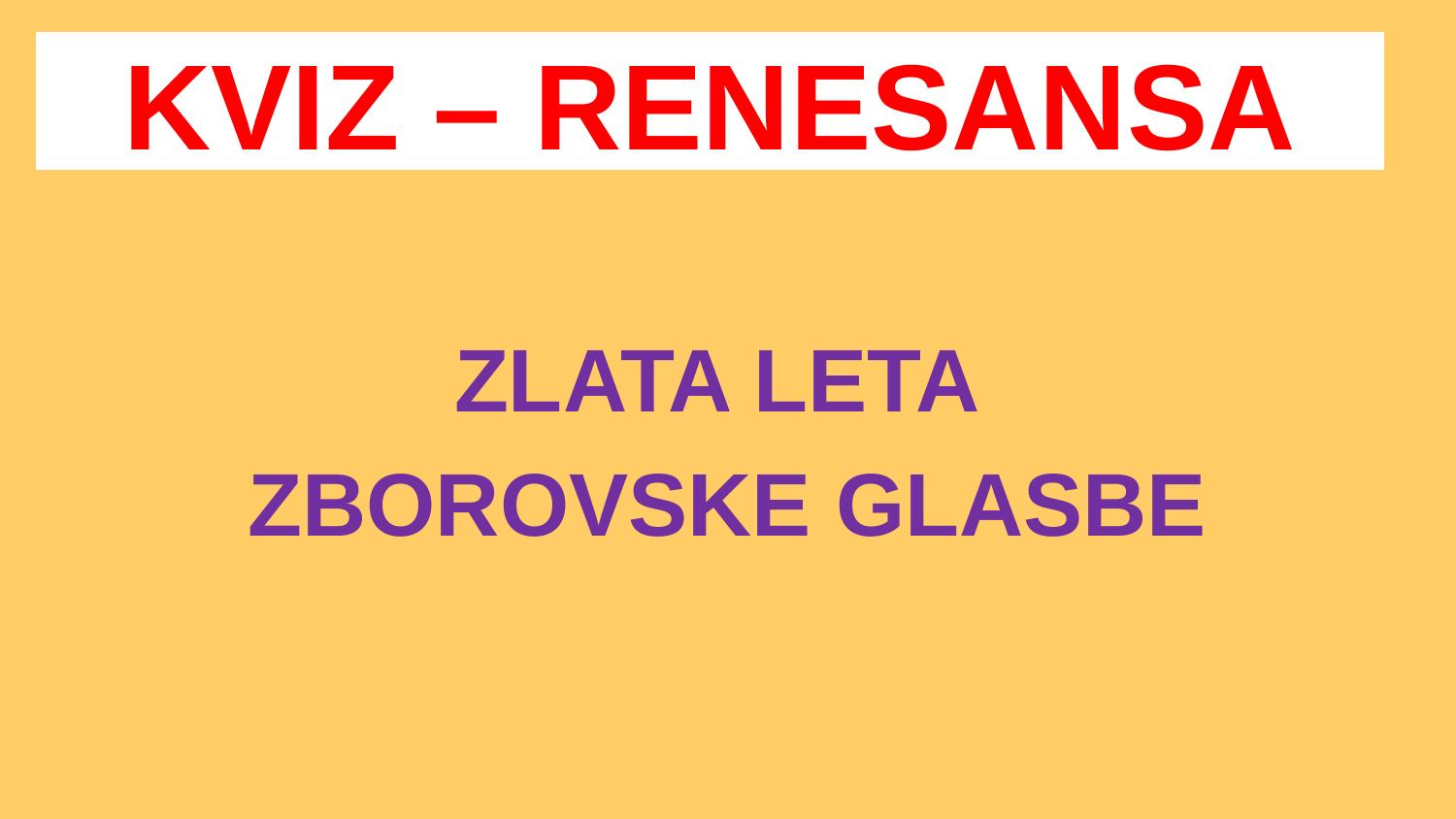

# KVIZ – RENESANSA

ZLATA LETA
ZBOROVSKE GLASBE